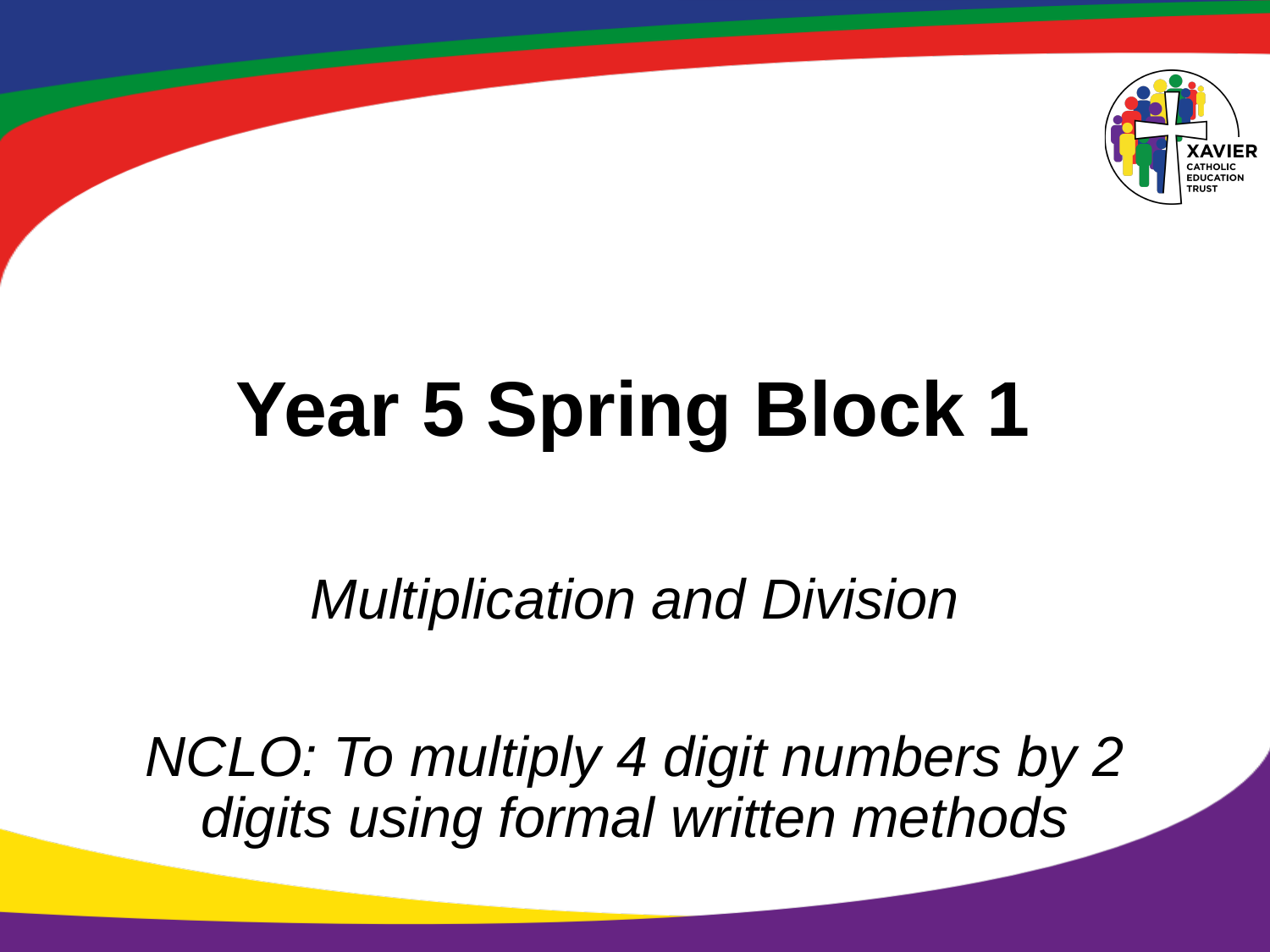

# Year 5 Spring Block 1
Multiplication and Division

NCLO: To multiply 4 digit numbers by 2 digits using formal written methods